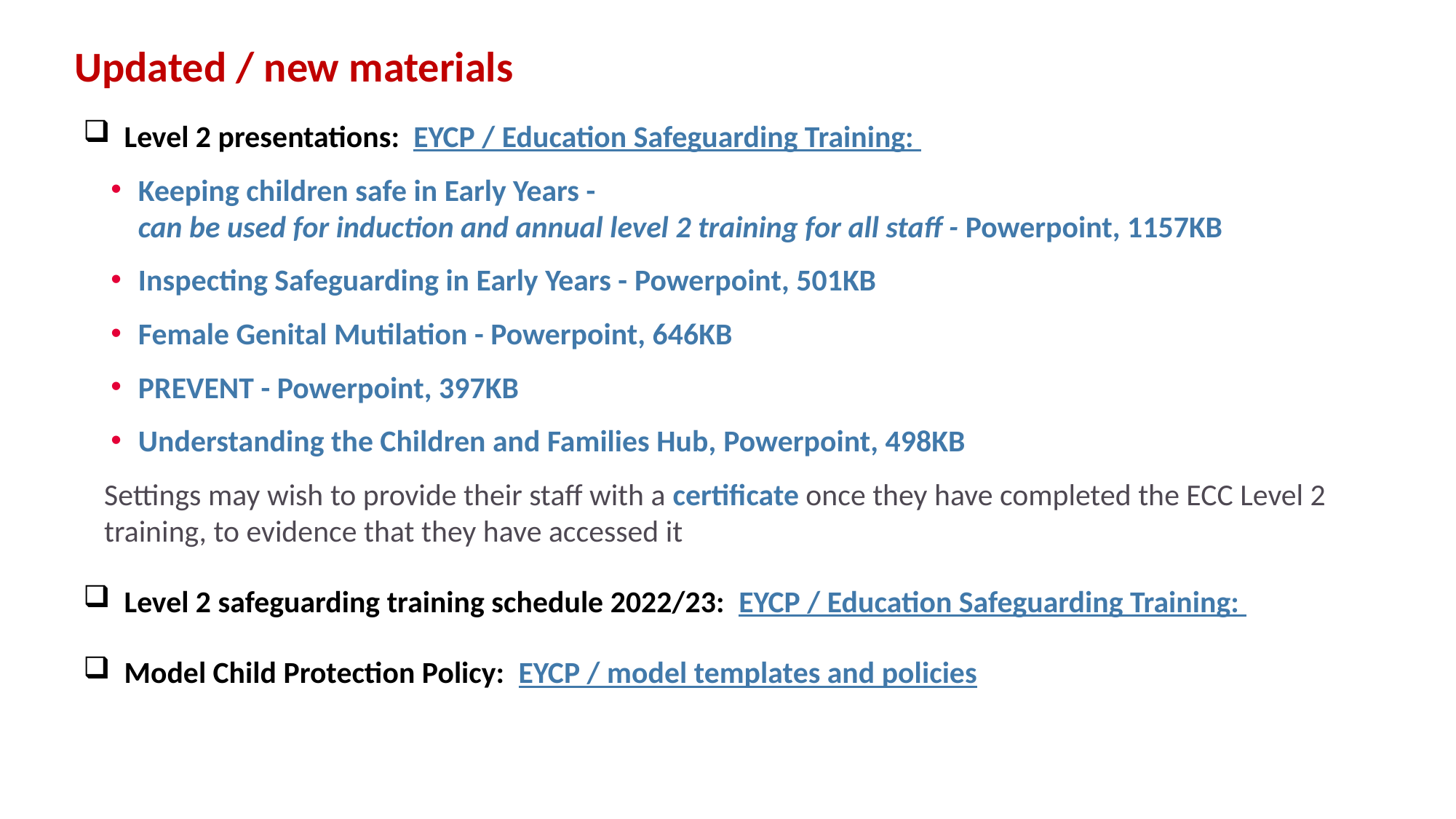

# Updated / new materials
Level 2 presentations:  EYCP / Education Safeguarding Training:
Keeping children safe in Early Years - can be used for induction and annual level 2 training for all staff - Powerpoint, 1157KB
Inspecting Safeguarding in Early Years - Powerpoint, 501KB
Female Genital Mutilation - Powerpoint, 646KB
PREVENT - Powerpoint, 397KB
Understanding the Children and Families Hub, Powerpoint, 498KB
Settings may wish to provide their staff with a certificate once they have completed the ECC Level 2 training, to evidence that they have accessed it
Level 2 safeguarding training schedule 2022/23:  EYCP / Education Safeguarding Training:
Model Child Protection Policy:  EYCP / model templates and policies